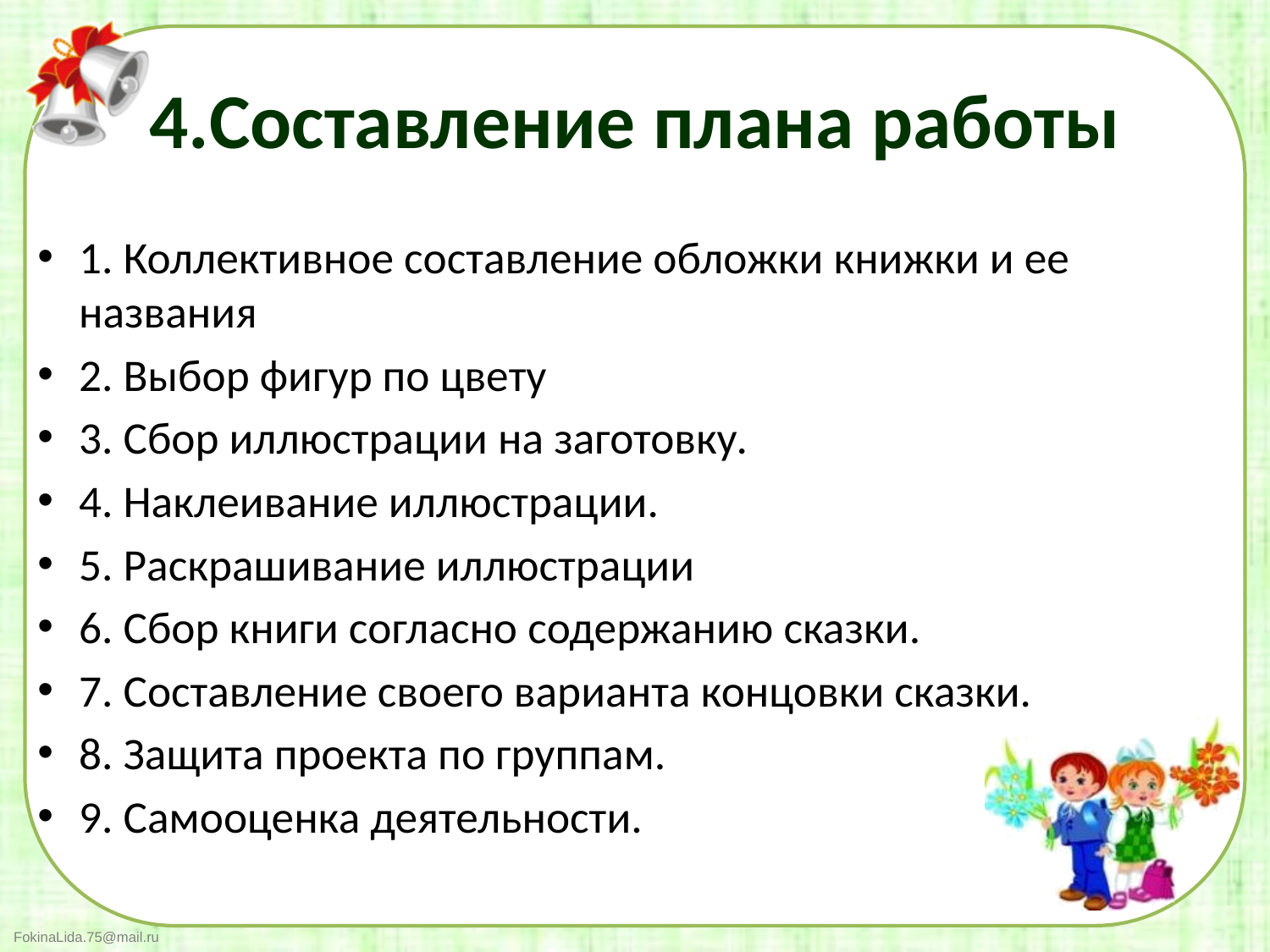

# 4.Составление плана работы
1. Коллективное составление обложки книжки и ее названия
2. Выбор фигур по цвету
3. Сбор иллюстрации на заготовку.
4. Наклеивание иллюстрации.
5. Раскрашивание иллюстрации
6. Сбор книги согласно содержанию сказки.
7. Составление своего варианта концовки сказки.
8. Защита проекта по группам.
9. Самооценка деятельности.